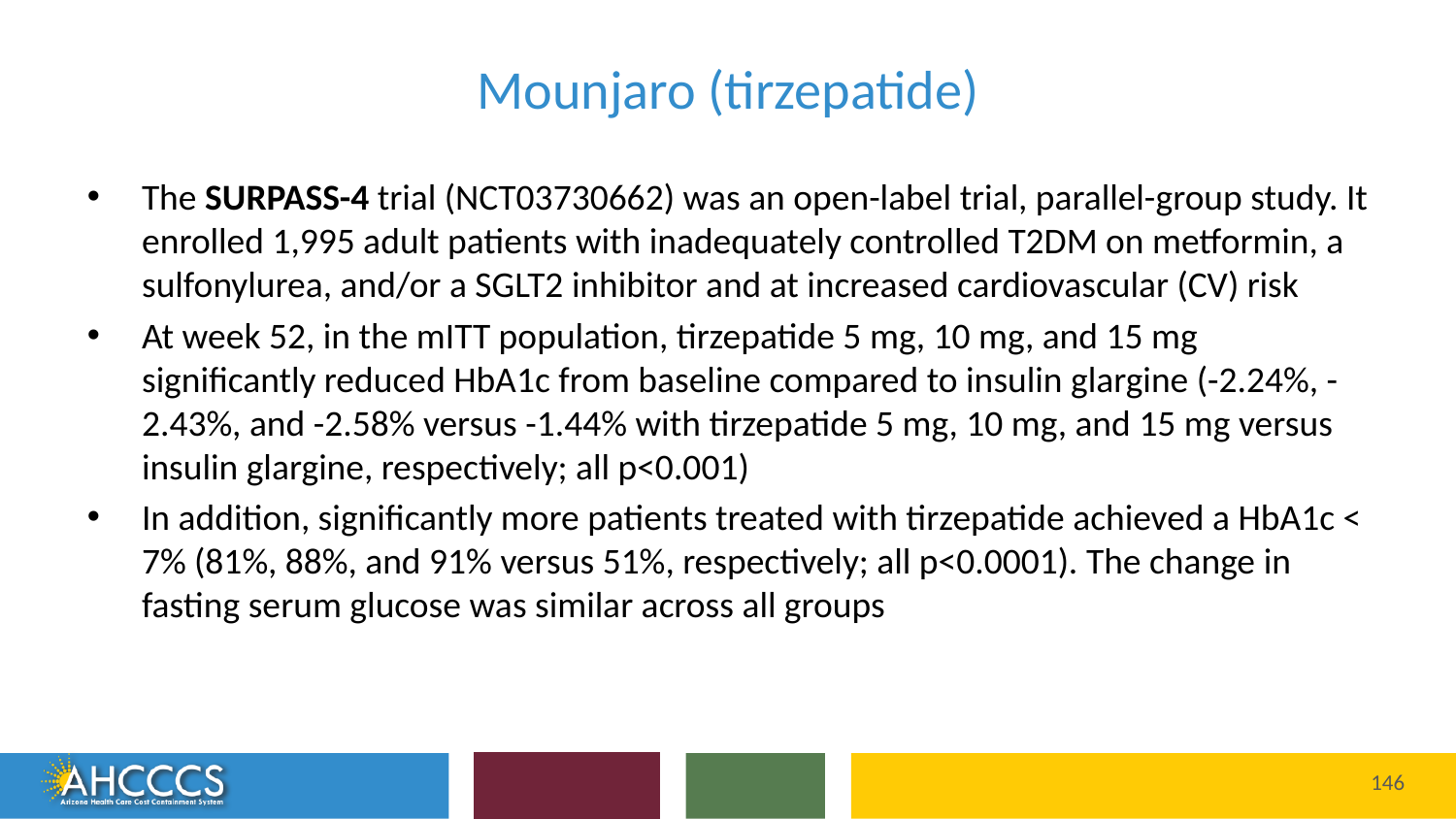

# Mounjaro (tirzepatide)
The SURPASS-4 trial (NCT03730662) was an open-label trial, parallel-group study. It enrolled 1,995 adult patients with inadequately controlled T2DM on metformin, a sulfonylurea, and/or a SGLT2 inhibitor and at increased cardiovascular (CV) risk
At week 52, in the mITT population, tirzepatide 5 mg, 10 mg, and 15 mg significantly reduced HbA1c from baseline compared to insulin glargine (-2.24%, -2.43%, and -2.58% versus -1.44% with tirzepatide 5 mg, 10 mg, and 15 mg versus insulin glargine, respectively; all p<0.001)
In addition, significantly more patients treated with tirzepatide achieved a HbA1c < 7% (81%, 88%, and 91% versus 51%, respectively; all p<0.0001). The change in fasting serum glucose was similar across all groups